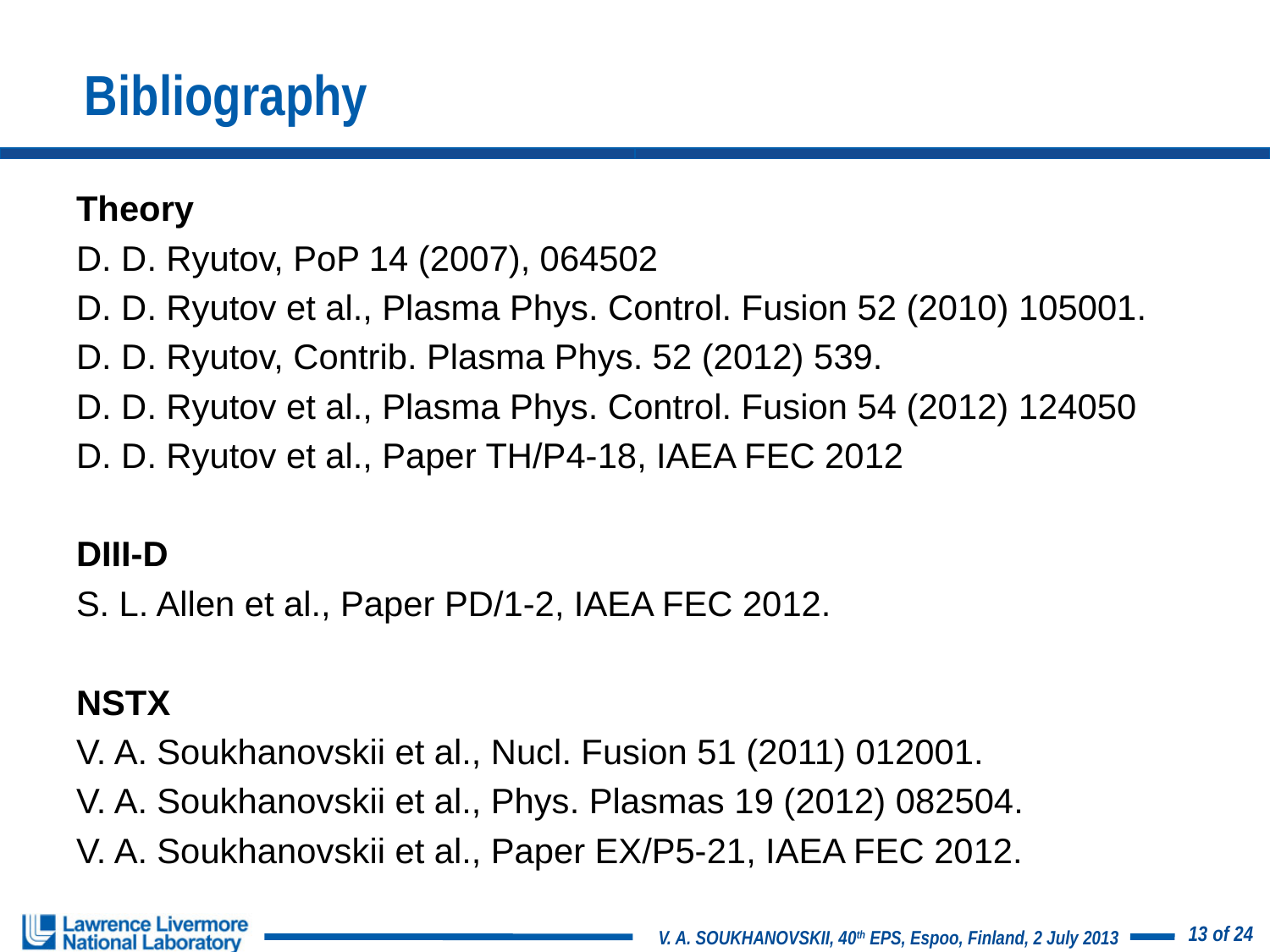

# Bibliography
Theory
D. D. Ryutov, PoP 14 (2007), 064502
D. D. Ryutov et al., Plasma Phys. Control. Fusion 52 (2010) 105001.
D. D. Ryutov, Contrib. Plasma Phys. 52 (2012) 539.
D. D. Ryutov et al., Plasma Phys. Control. Fusion 54 (2012) 124050
D. D. Ryutov et al., Paper TH/P4-18, IAEA FEC 2012

DIII-D
S. L. Allen et al., Paper PD/1-2, IAEA FEC 2012.

NSTX
V. A. Soukhanovskii et al., Nucl. Fusion 51 (2011) 012001.
V. A. Soukhanovskii et al., Phys. Plasmas 19 (2012) 082504.
V. A. Soukhanovskii et al., Paper EX/P5-21, IAEA FEC 2012.